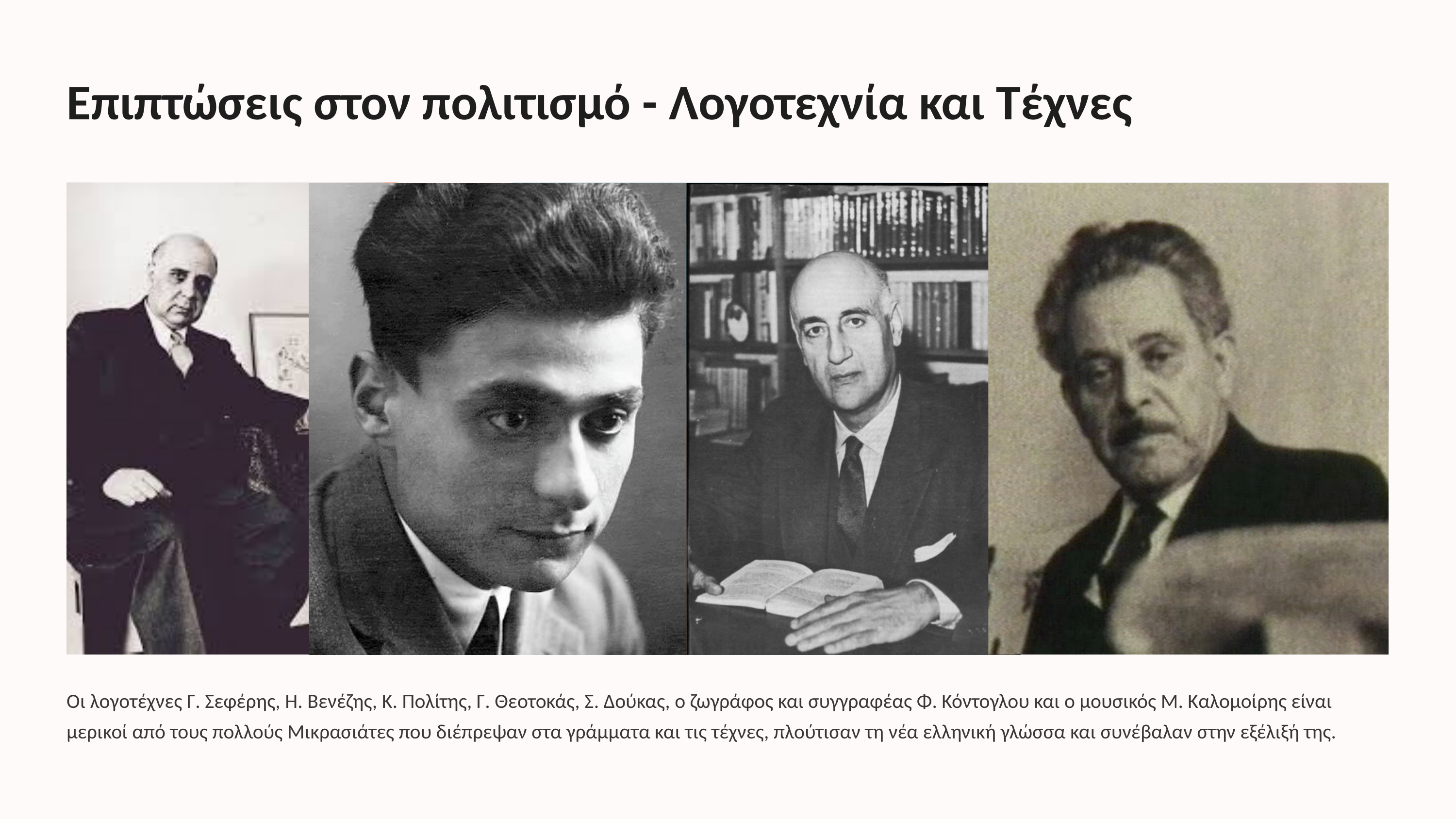

Επιπτώσεις στον πολιτισμό - Λογοτεχνία και Τέχνες

Οι λογοτέχνες Γ. Σεφέρης, Η. Βενέζης, Κ. Πολίτης, Γ. Θεοτοκάς, Σ. Δούκας, ο ζωγράφος και συγγραφέας Φ. Κόντογλου και ο μουσικός Μ. Καλομοίρης είναι μερικοί από τους πολλούς Μικρασιάτες που διέπρεψαν στα γράμματα και τις τέχνες, πλούτισαν τη νέα ελληνική γλώσσα και συνέβαλαν στην εξέλιξή της.